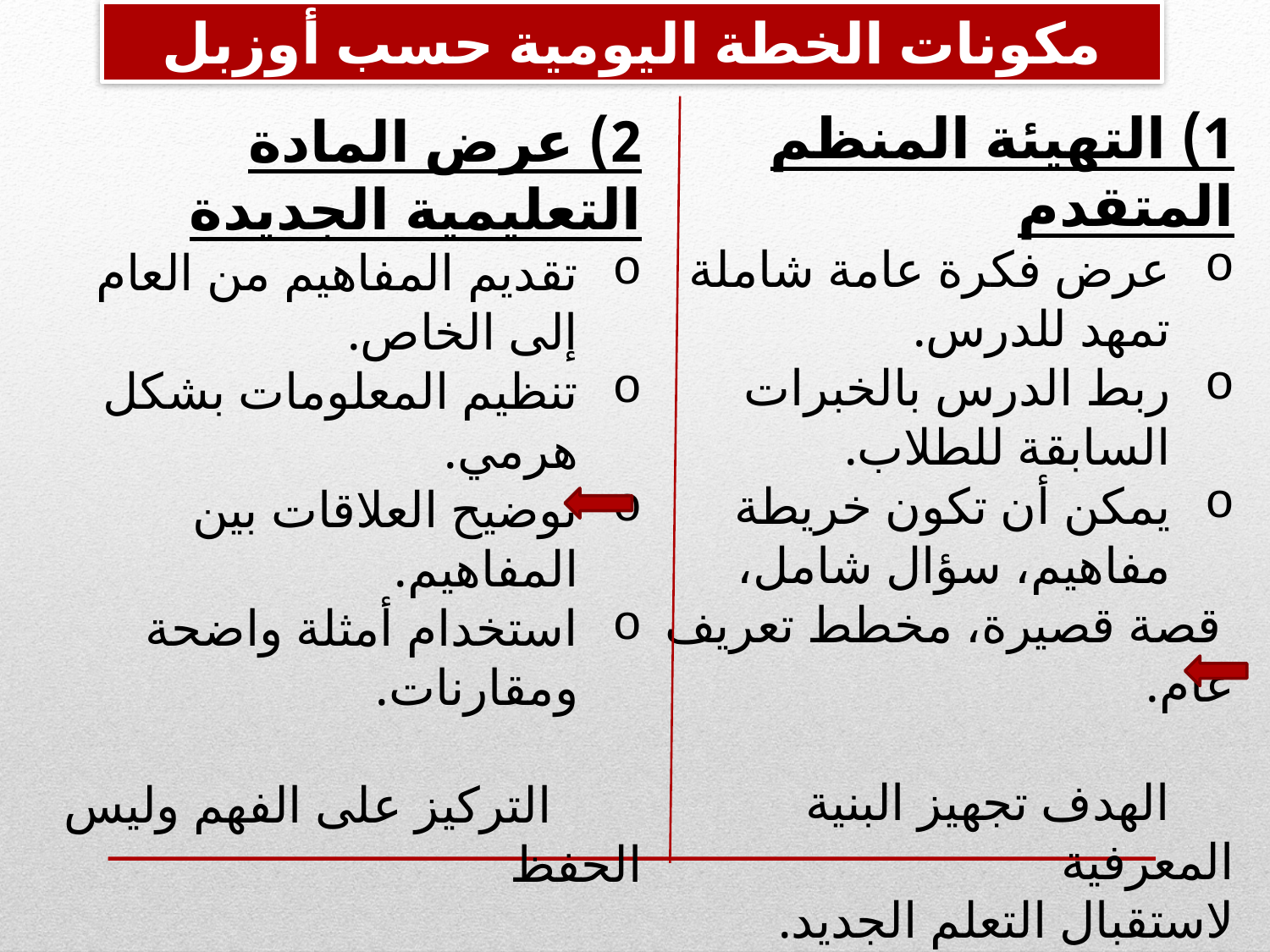

مكونات الخطة اليومية حسب أوزبل
1) التهيئة المنظم المتقدم
عرض فكرة عامة شاملة تمهد للدرس.
ربط الدرس بالخبرات السابقة للطلاب.
يمكن أن تكون خريطة مفاهيم، سؤال شامل،
 قصة قصيرة، مخطط تعريف عام.

     الهدف تجهيز البنية المعرفية
لاستقبال التعلم الجديد.

2) عرض المادة التعليمية الجديدة
تقديم المفاهيم من العام إلى الخاص.
تنظيم المعلومات بشكل هرمي.
توضيح العلاقات بين المفاهيم.
استخدام أمثلة واضحة ومقارنات.

       التركيز على الفهم وليس الحفظ